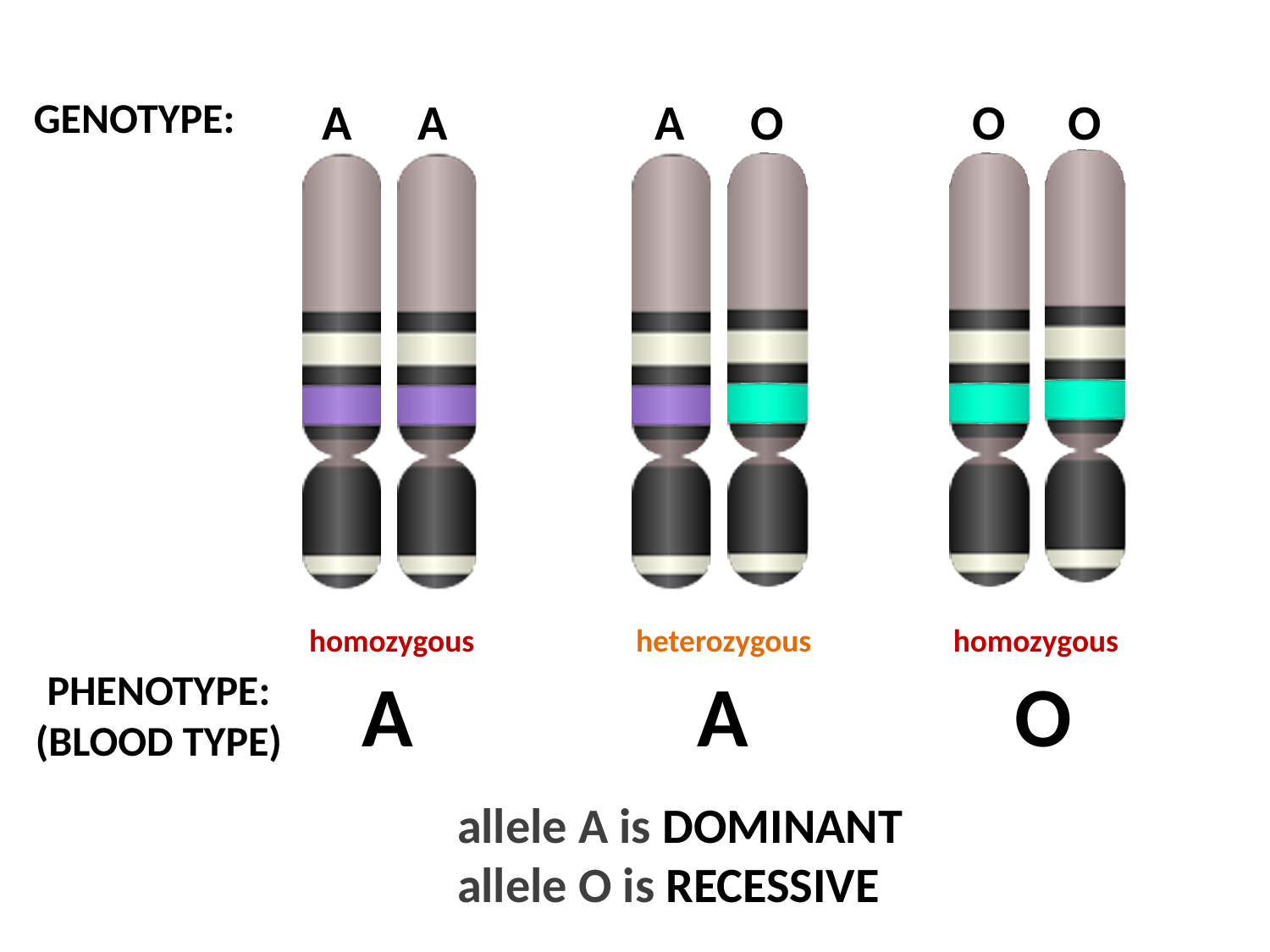

GENOTYPE:
A
A
A
O
O
O

homozygous
heterozygous
homozygous
A
A
O
PHENOTYPE:
(BLOOD TYPE)
allele A is DOMINANT
allele O is RECESSIVE